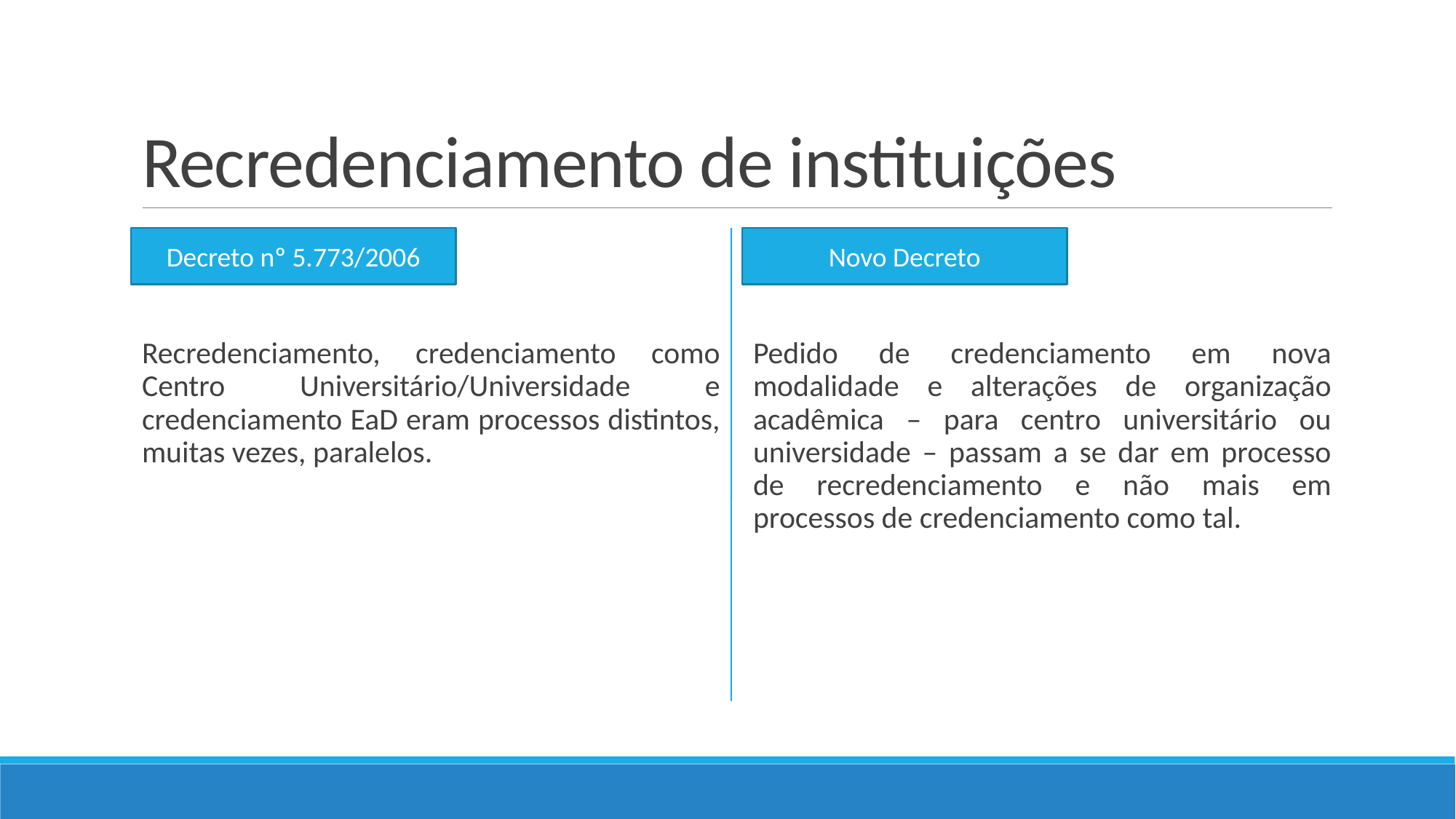

# Recredenciamento de instituições

Recredenciamento, credenciamento como Centro Universitário/Universidade e credenciamento EaD eram processos distintos, muitas vezes, paralelos.

Pedido de credenciamento em nova modalidade e alterações de organização acadêmica – para centro universitário ou universidade – passam a se dar em processo de recredenciamento e não mais em processos de credenciamento como tal.
Decreto nº 5.773/2006
Novo Decreto